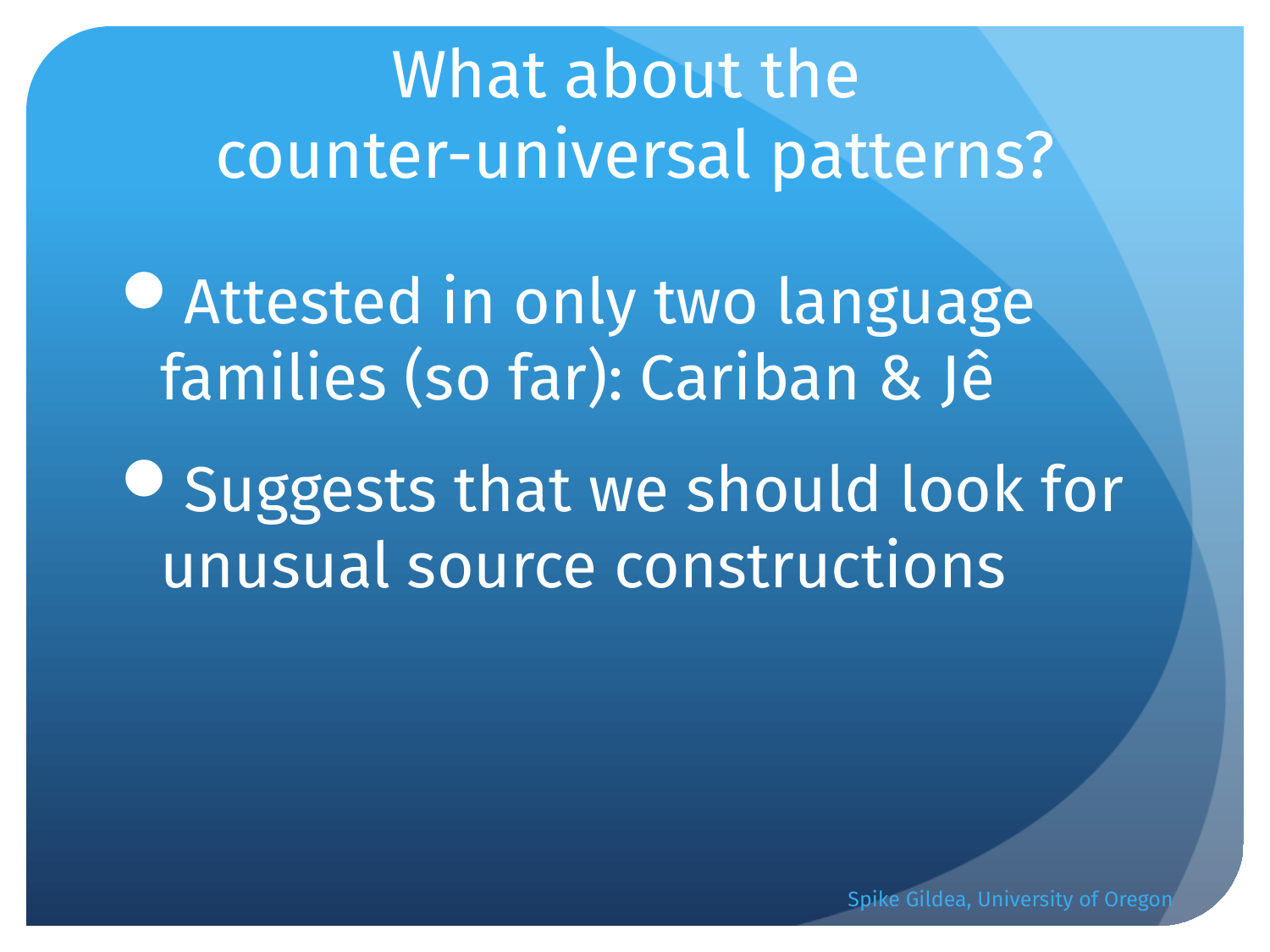

# What about the counter-universal patterns?
Attested in only two language families (so far): Cariban & Jê
Suggests that we should look for unusual source constructions
Spike Gildea, University of Oregon